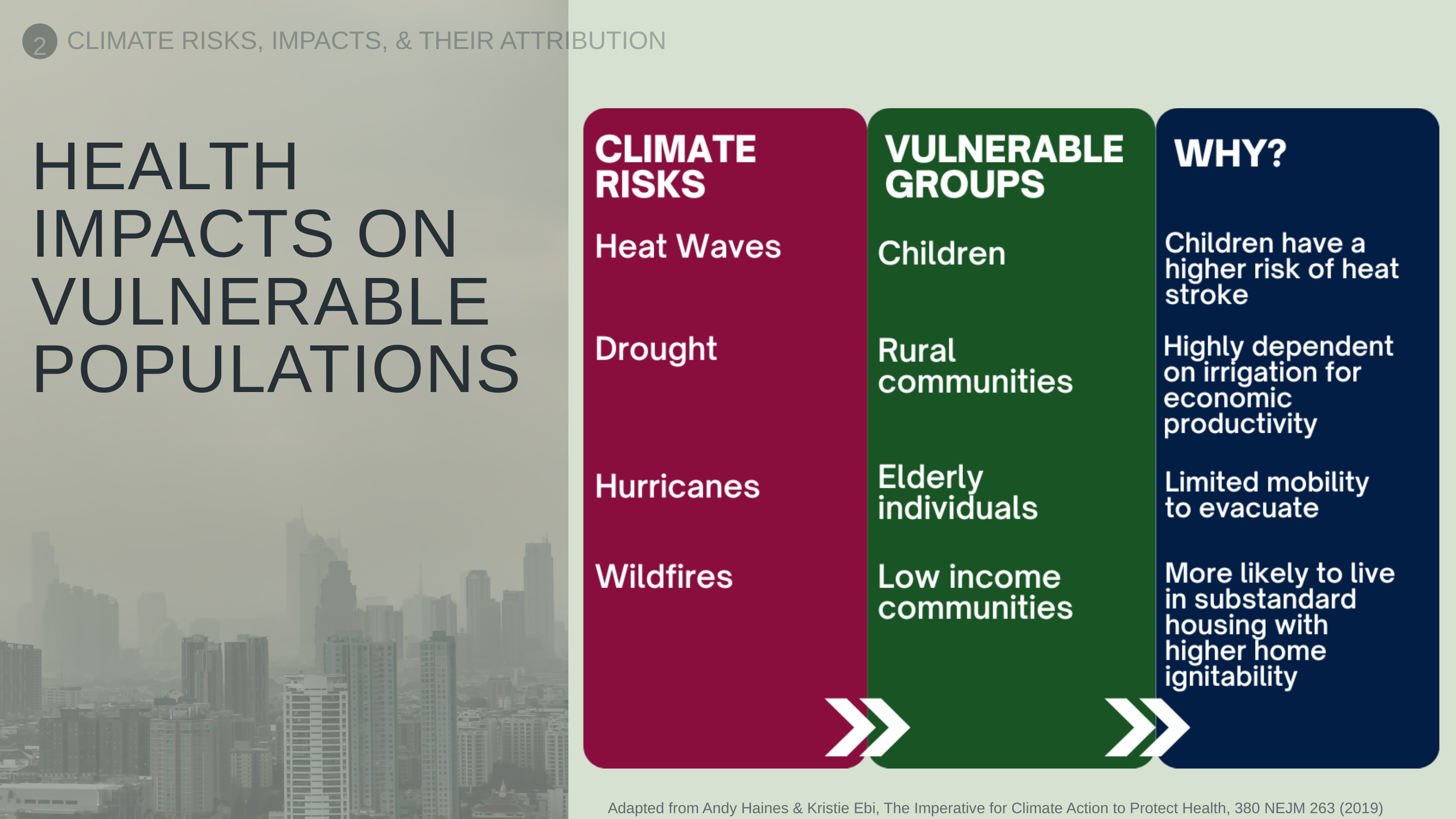

2
CLIMATE RISKS, IMPACTS, & THEIR ATTRIBUTION

HEALTH IMPACTS ON VULNERABLE POPULATIONS
Adapted from Andy Haines & Kristie Ebi, The Imperative for Climate Action to Protect Health, 380 NEJM 263 (2019)